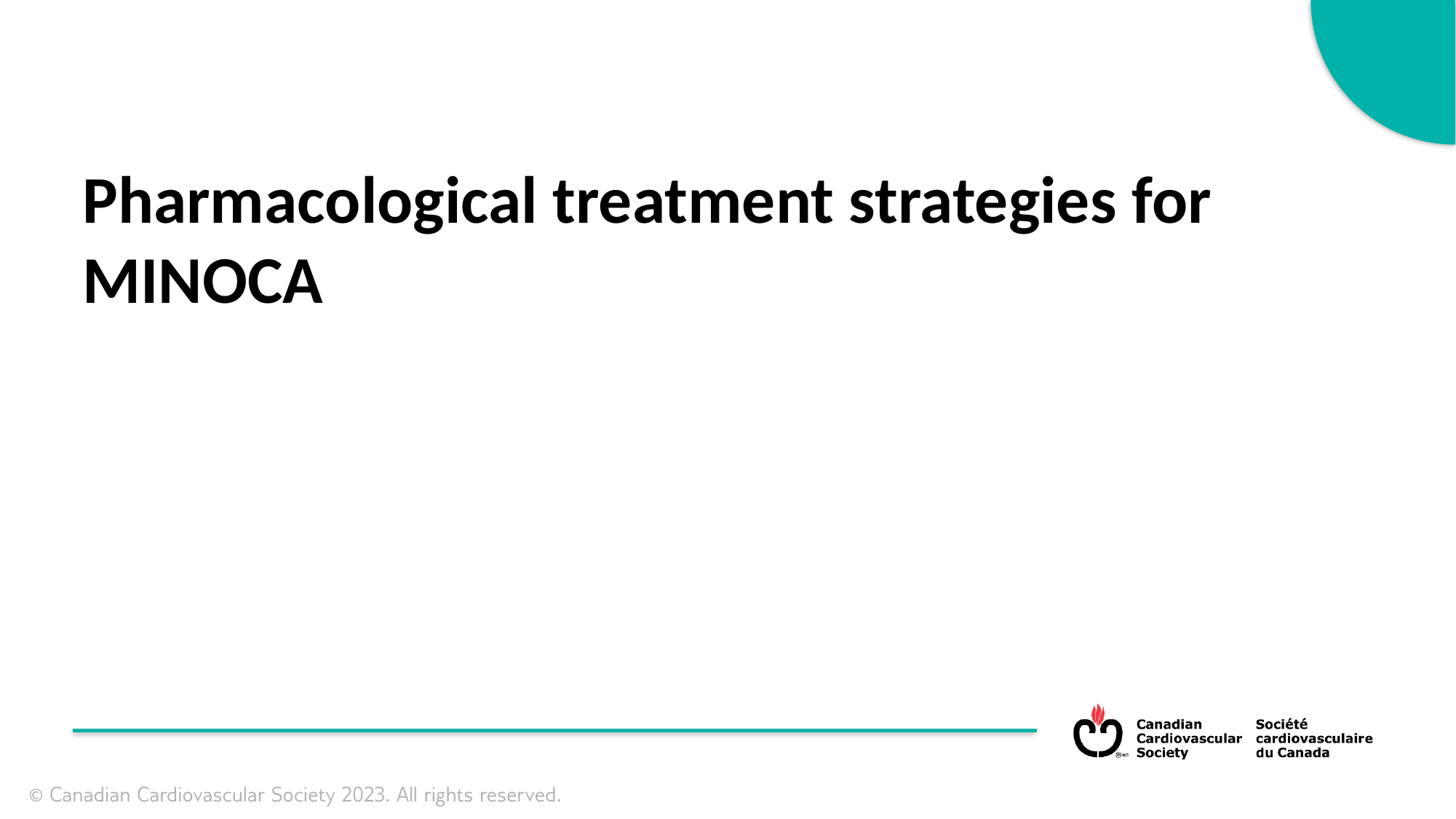

#
Pharmacological treatment strategies for MINOCA

© Canadian Cardiovascular Society 2023. All rights reserved.